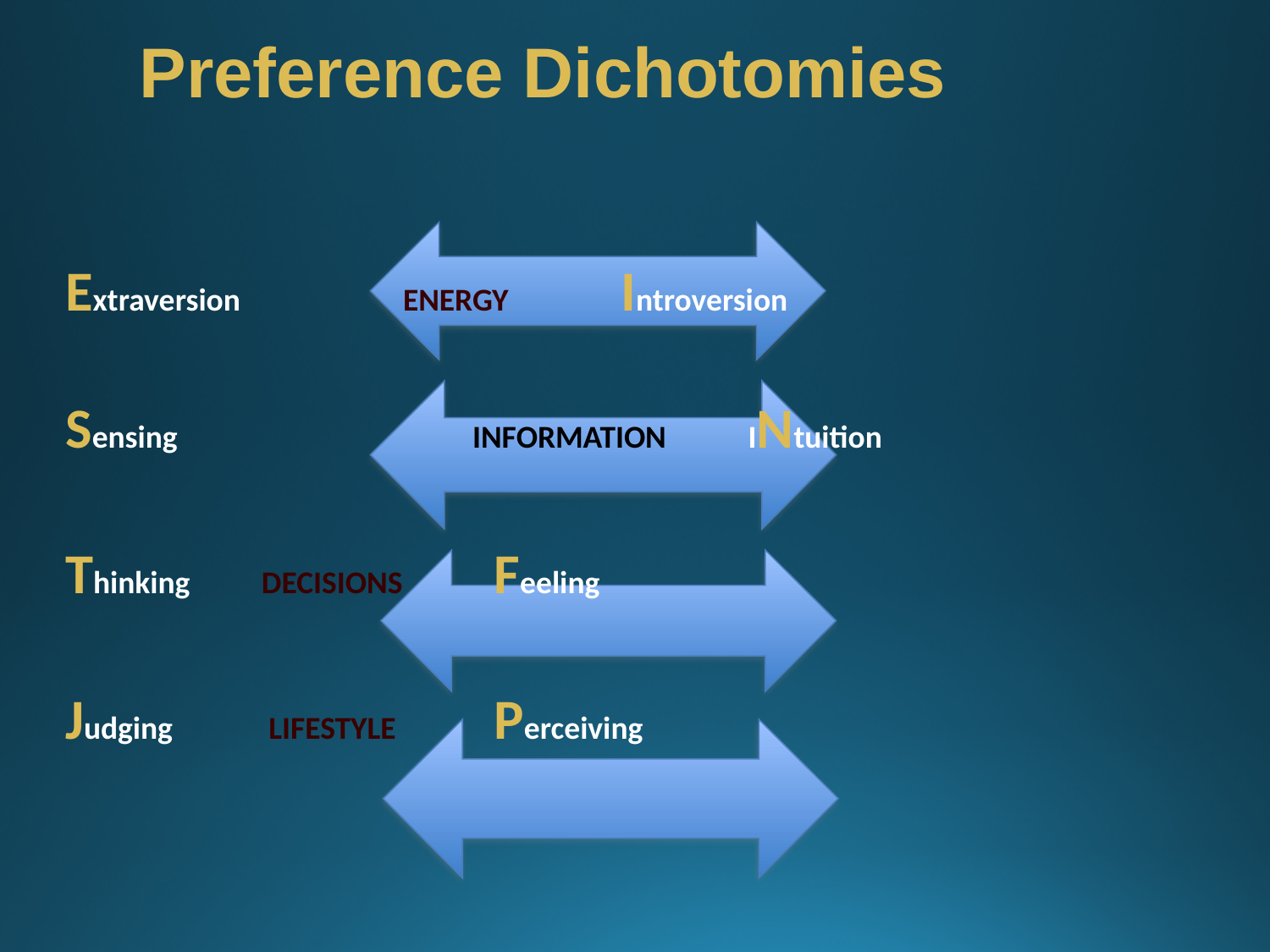

Preference Dichotomies

Extraversion	     ENERGY	Introversion

Sensing                                         INFORMATION	INtuition

Thinking	   DECISIONS	Feeling

Judging	    LIFESTYLE	Perceiving